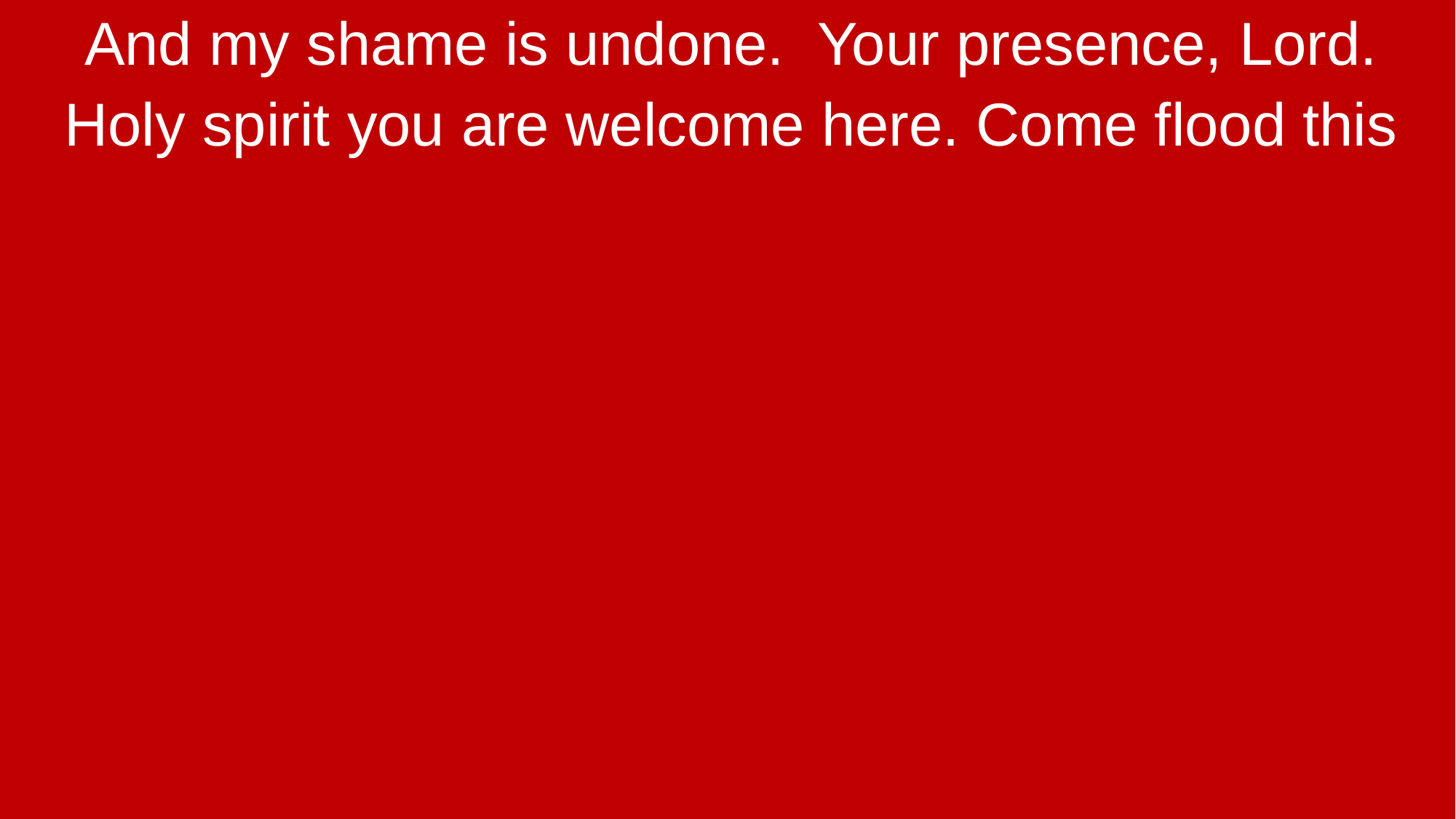

And my shame is undone.  Your presence, Lord.
Holy spirit you are welcome here. Come flood this